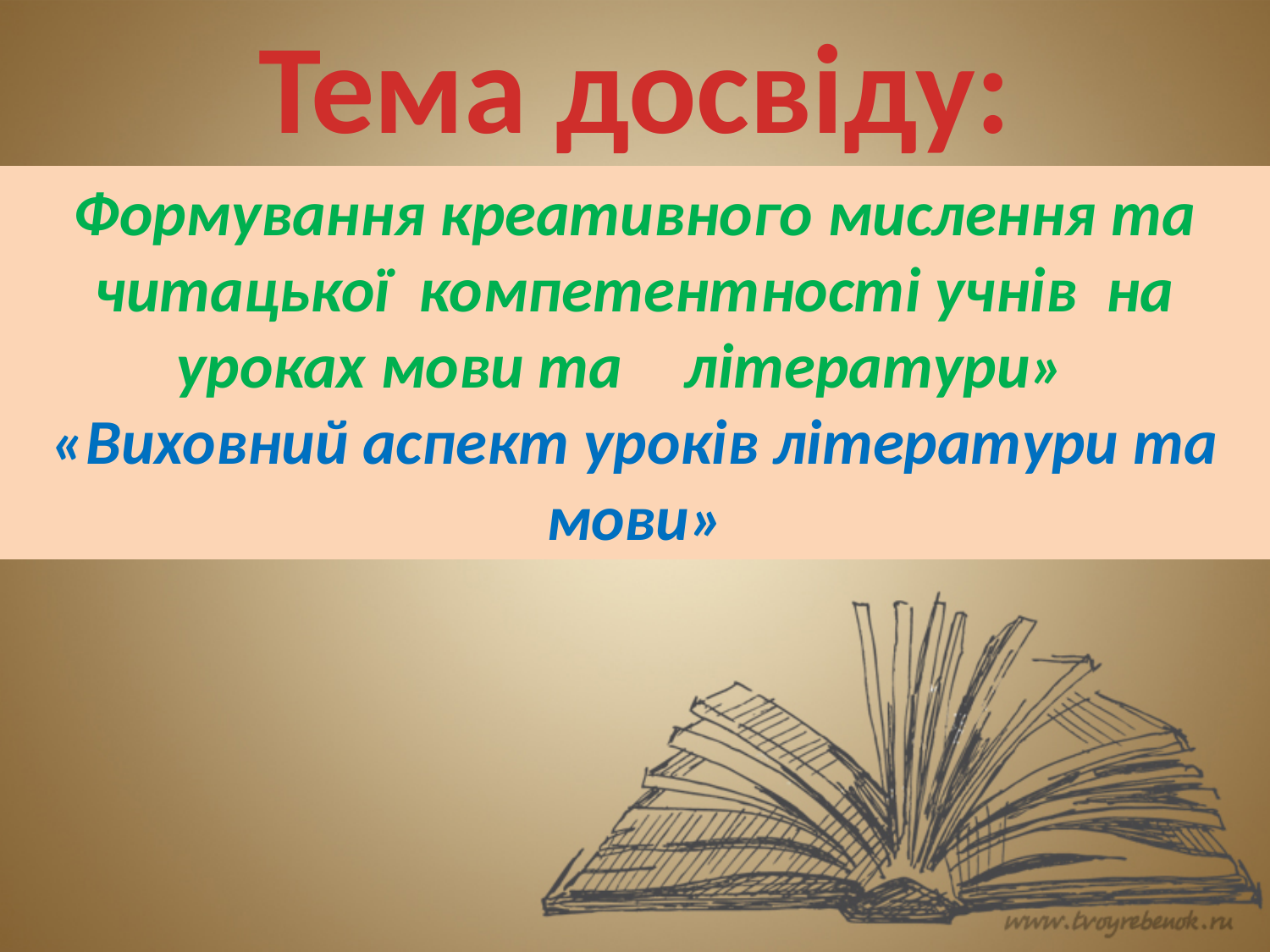

Тема досвіду:
Формування креативного мислення та читацької  компетентності учнів  на уроках мови та 	літератури»
«Виховний аспект уроків літератури та мови»